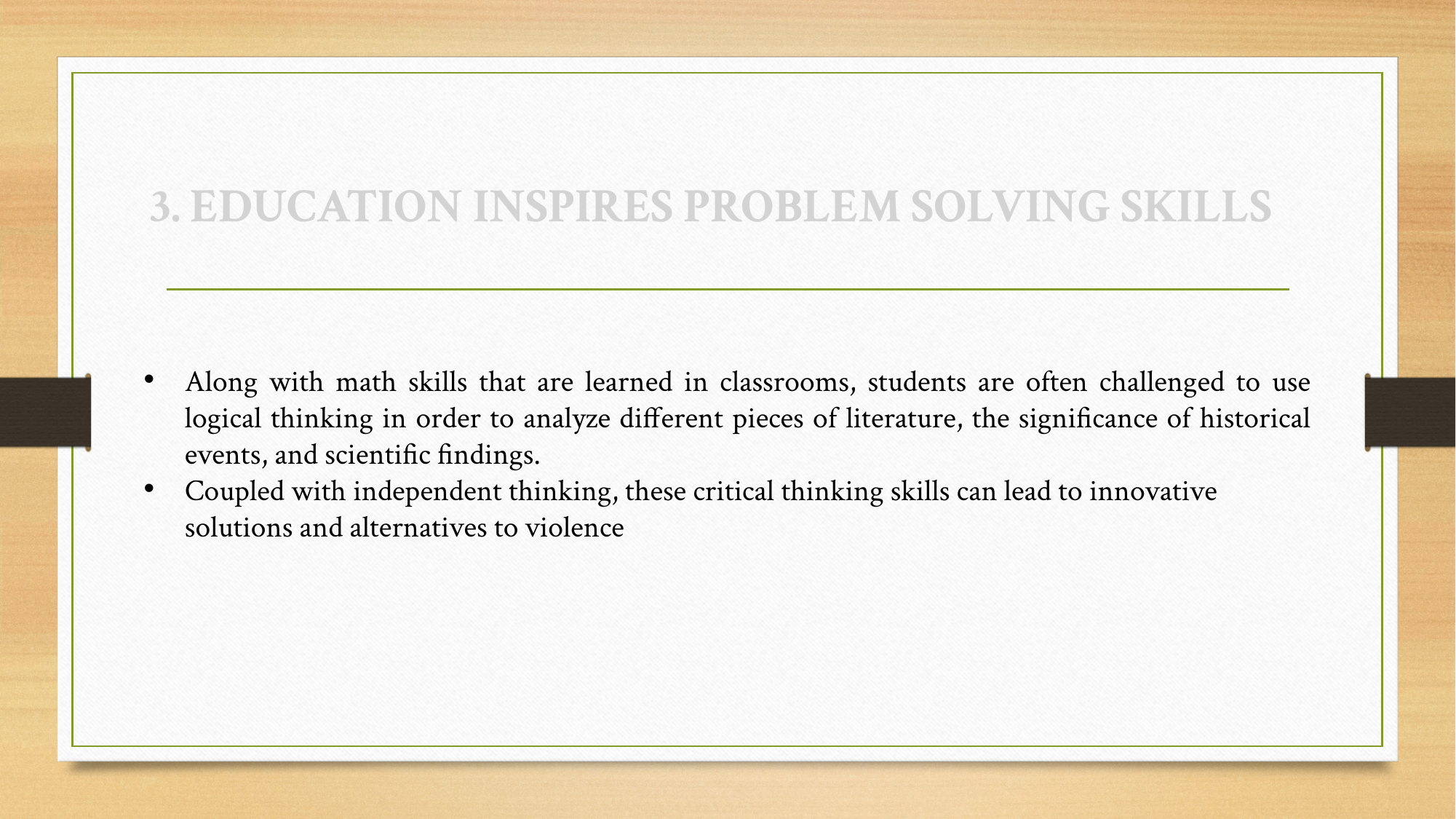

# 3. EDUCATION INSPIRES PROBLEM SOLVING SKILLS

Along with math skills that are learned in classrooms, students are often challenged to use logical thinking in order to analyze different pieces of literature, the significance of historical events, and scientific findings.
Coupled with independent thinking, these critical thinking skills can lead to innovative solutions and alternatives to violence